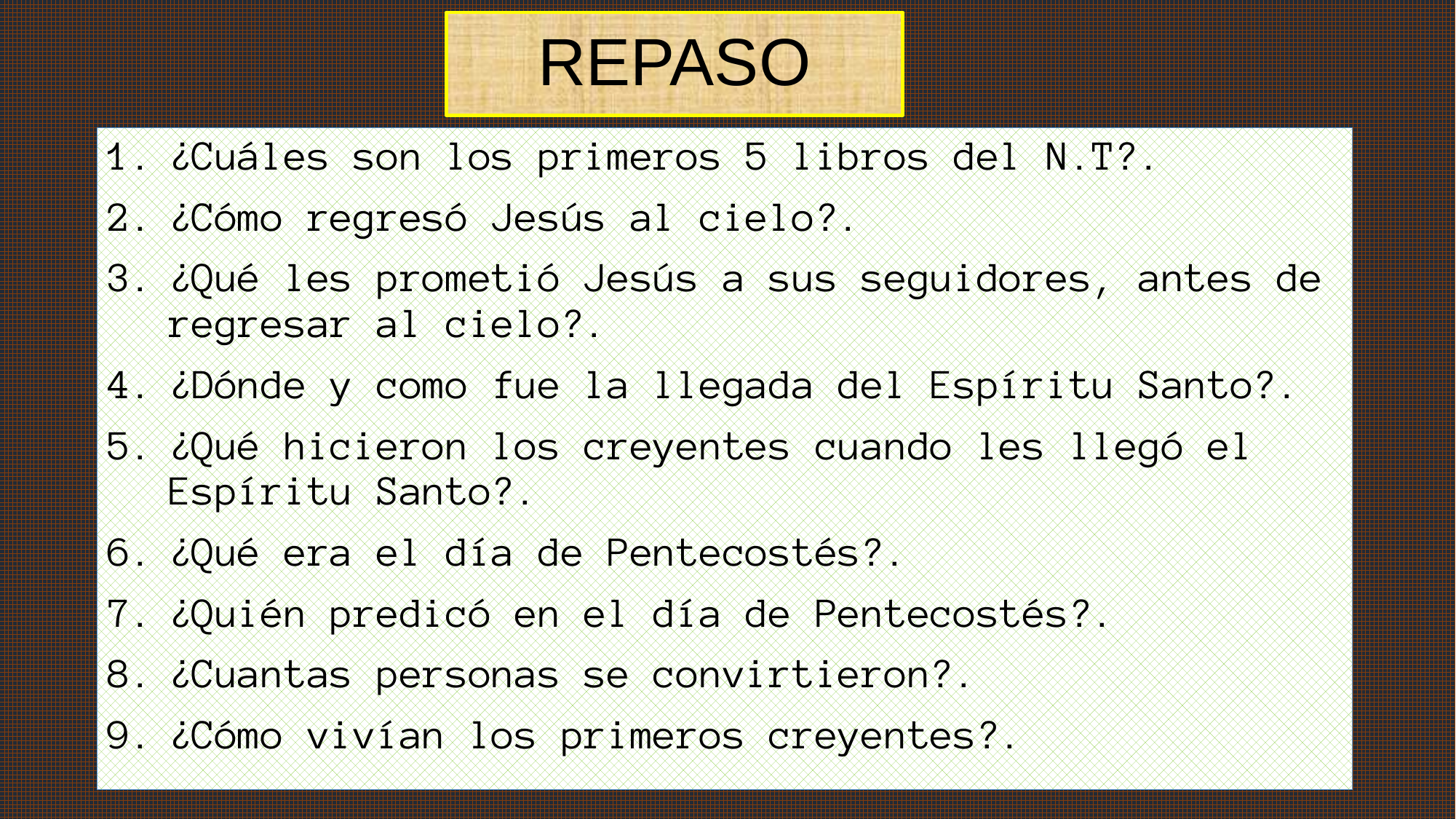

# REPASO
¿Cuáles son los primeros 5 libros del N.T?.
¿Cómo regresó Jesús al cielo?.
¿Qué les prometió Jesús a sus seguidores, antes de regresar al cielo?.
¿Dónde y como fue la llegada del Espíritu Santo?.
¿Qué hicieron los creyentes cuando les llegó el Espíritu Santo?.
¿Qué era el día de Pentecostés?.
¿Quién predicó en el día de Pentecostés?.
¿Cuantas personas se convirtieron?.
¿Cómo vivían los primeros creyentes?.